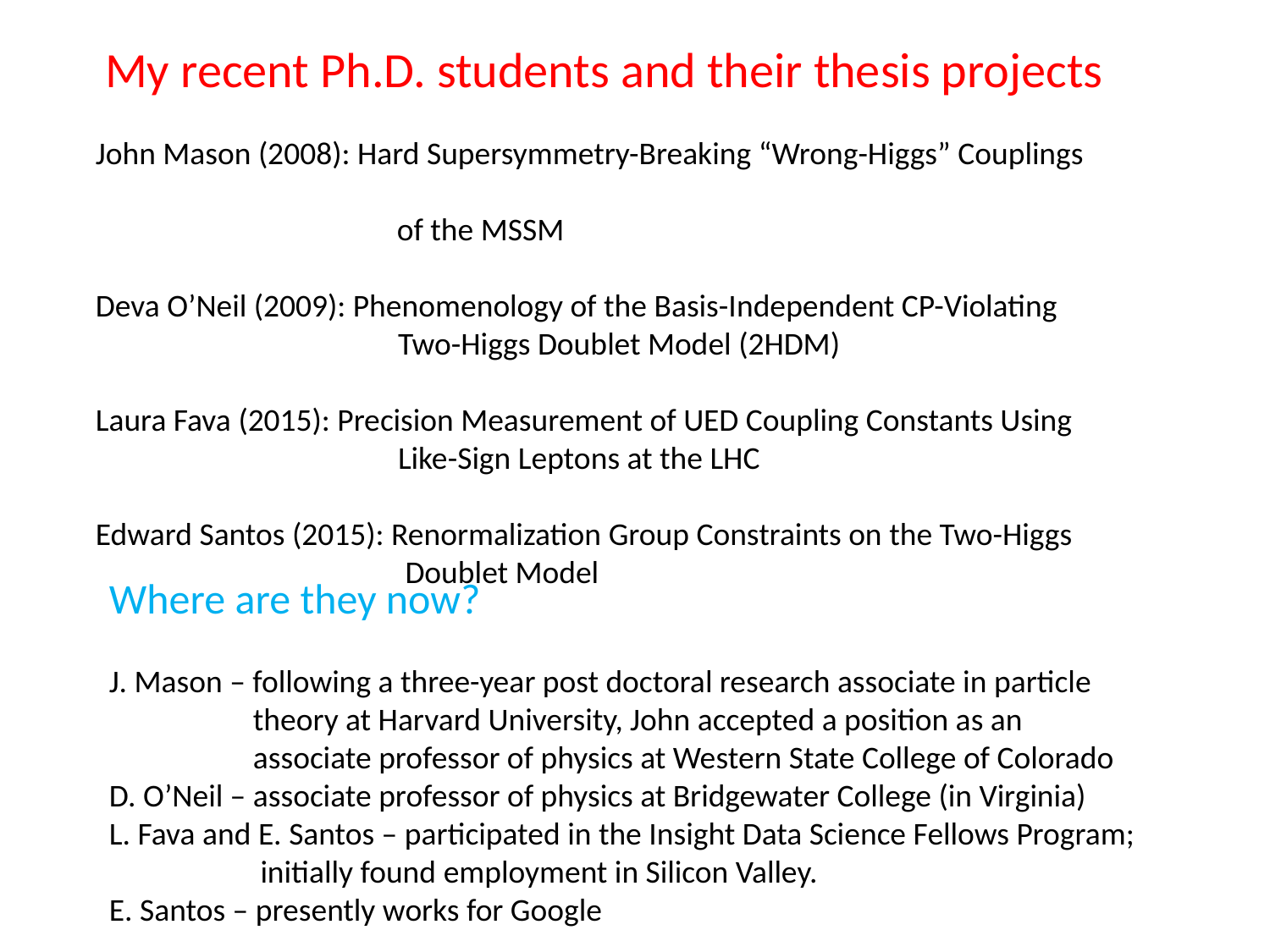

My recent Ph.D. students and their thesis projects
John Mason (2008): Hard Supersymmetry-Breaking “Wrong-Higgs” Couplings
                                          of the MSSM

Deva O’Neil (2009): Phenomenology of the Basis-Independent CP-Violating
                                          Two-Higgs Doublet Model (2HDM)

Laura Fava (2015): Precision Measurement of UED Coupling Constants Using
                                          Like-Sign Leptons at the LHC

Edward Santos (2015): Renormalization Group Constraints on the Two-Higgs
                                           Doublet Model
Where are they now?

J. Mason – following a three-year post doctoral research associate in particle
                    theory at Harvard University, John accepted a position as an
                    associate professor of physics at Western State College of Colorado
D. O’Neil – associate professor of physics at Bridgewater College (in Virginia)
L. Fava and E. Santos – participated in the Insight Data Science Fellows Program;
                     initially found employment in Silicon Valley.
E. Santos – presently works for Google